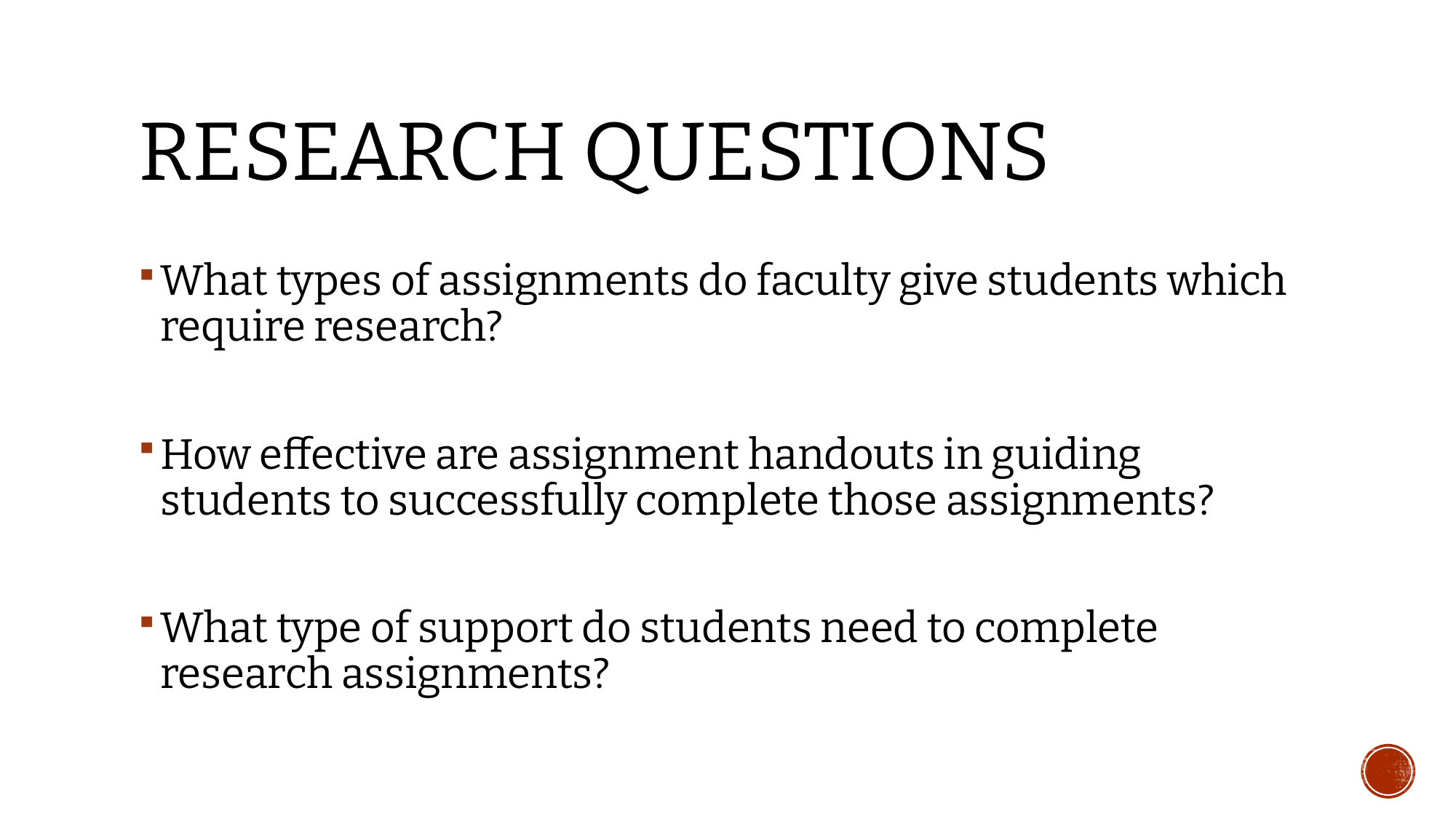

# Research Questions
What types of assignments do faculty give students which require research?

How effective are assignment handouts in guiding students to successfully complete those assignments?

What type of support do students need to complete research assignments?